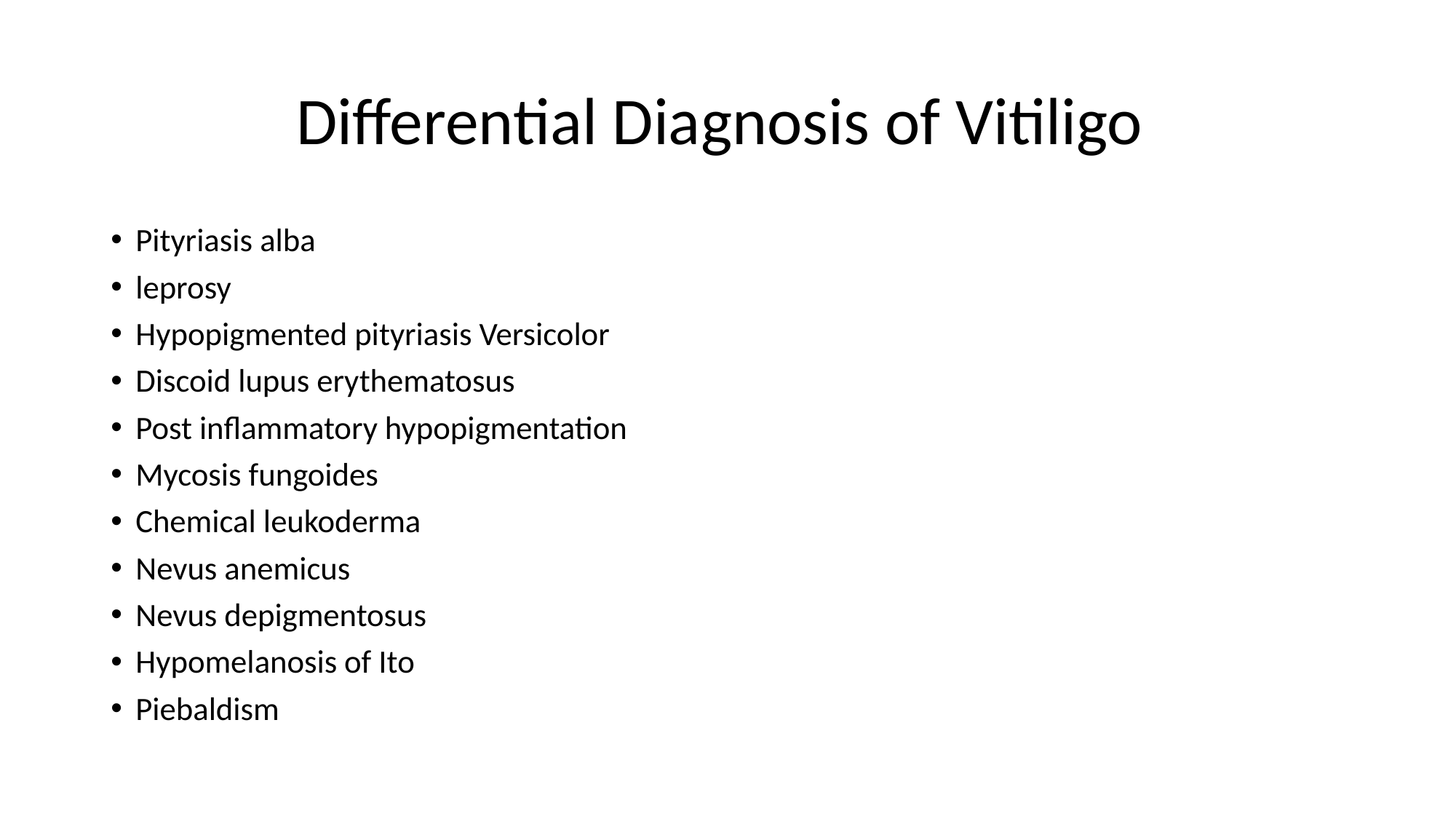

# Differential Diagnosis of Vitiligo
Pityriasis alba
leprosy
Hypopigmented pityriasis Versicolor
Discoid lupus erythematosus
Post inflammatory hypopigmentation
Mycosis fungoides
Chemical leukoderma
Nevus anemicus
Nevus depigmentosus
Hypomelanosis of Ito
Piebaldism